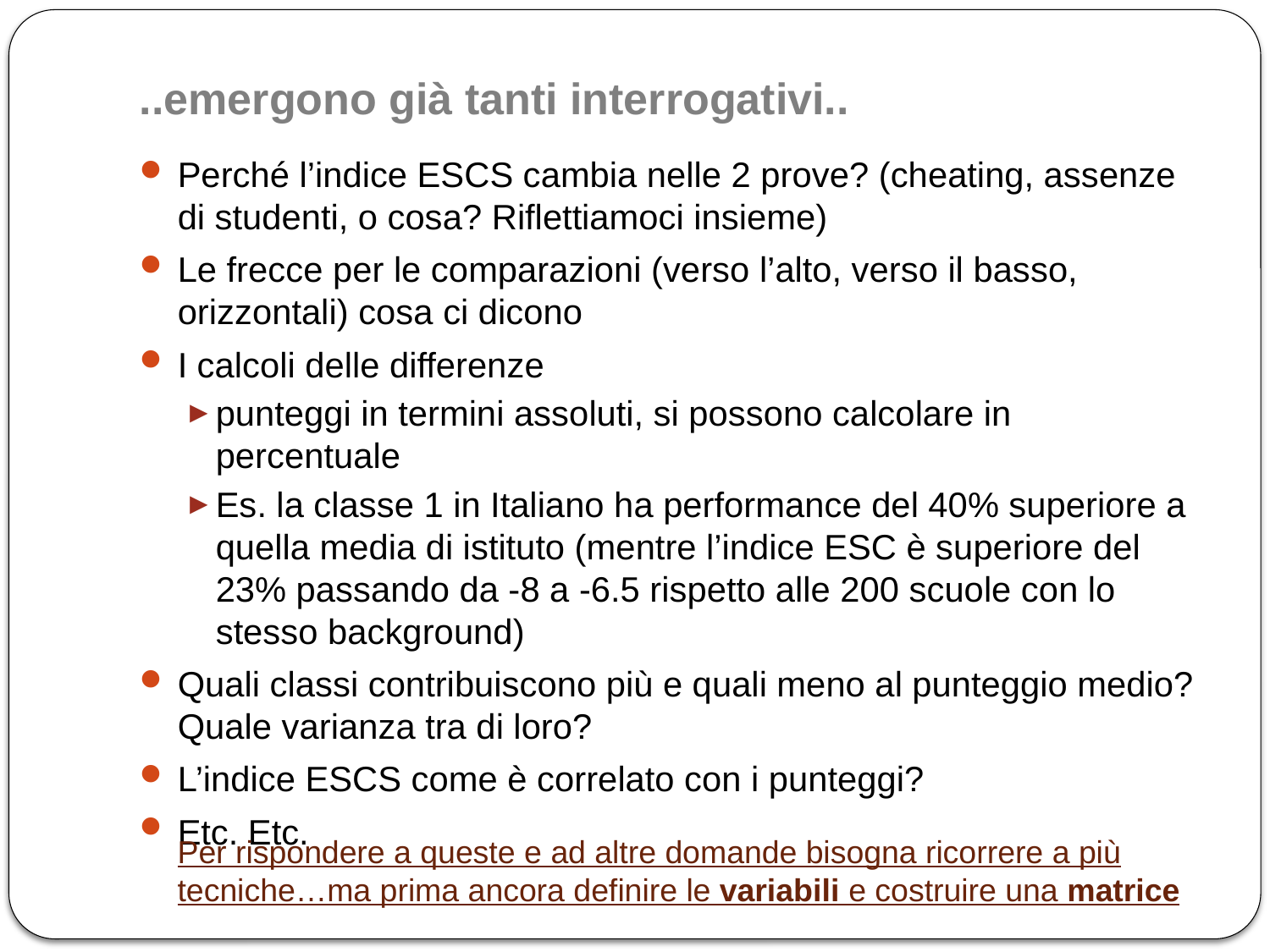

# ..emergono già tanti interrogativi..
Perché l’indice ESCS cambia nelle 2 prove? (cheating, assenze di studenti, o cosa? Riflettiamoci insieme)
Le frecce per le comparazioni (verso l’alto, verso il basso, orizzontali) cosa ci dicono
I calcoli delle differenze
punteggi in termini assoluti, si possono calcolare in percentuale
Es. la classe 1 in Italiano ha performance del 40% superiore a quella media di istituto (mentre l’indice ESC è superiore del 23% passando da -8 a -6.5 rispetto alle 200 scuole con lo stesso background)
Quali classi contribuiscono più e quali meno al punteggio medio? Quale varianza tra di loro?
L’indice ESCS come è correlato con i punteggi?
Etc. Etc.

Per rispondere a queste e ad altre domande bisogna ricorrere a più tecniche…ma prima ancora definire le variabili e costruire una matrice